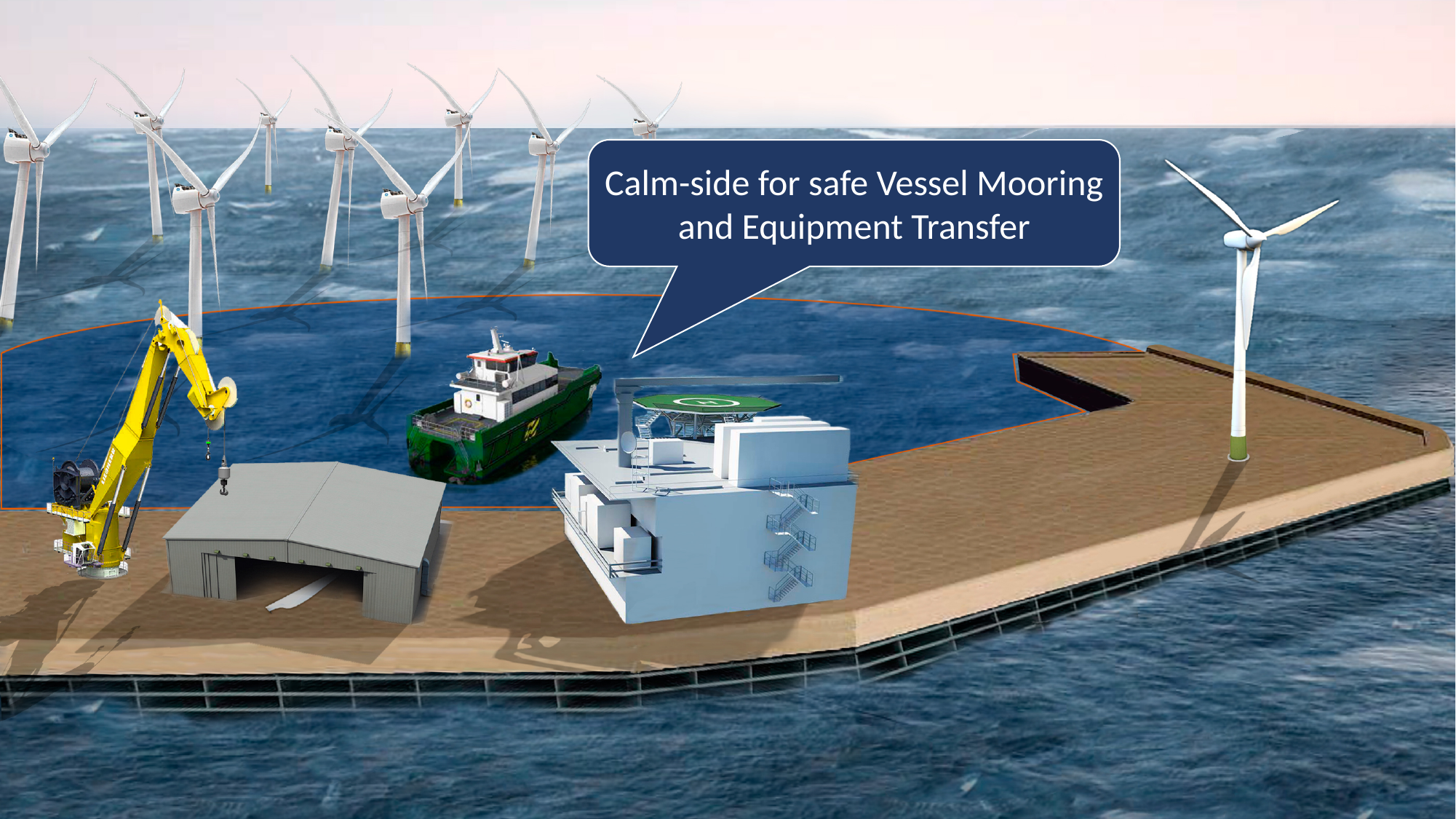

Calm-side for safe Vessel Mooring and Equipment Transfer